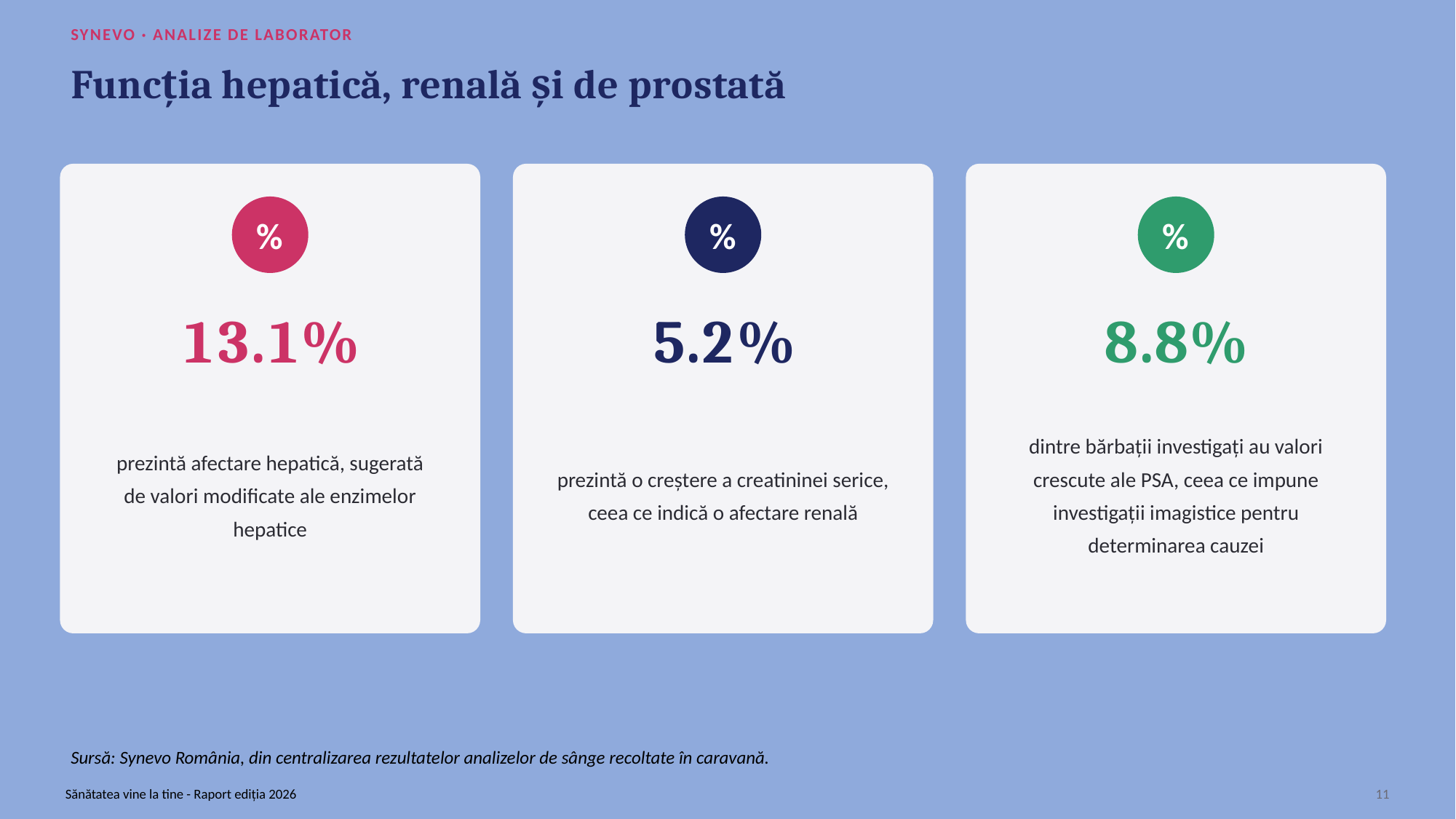

SYNEVO · ANALIZE DE LABORATOR
Funcția hepatică, renală și de prostată

%

%

%
13.1%
5.2%
8.8%
prezintă afectare hepatică, sugerată de valori modificate ale enzimelor hepatice
prezintă o creștere a creatininei serice, ceea ce indică o afectare renală
dintre bărbații investigați au valori crescute ale PSA, ceea ce impune investigații imagistice pentru determinarea cauzei
Sursă: Synevo România, din centralizarea rezultatelor analizelor de sânge recoltate în caravană.
Sănătatea vine la tine - Raport ediția 2026
11